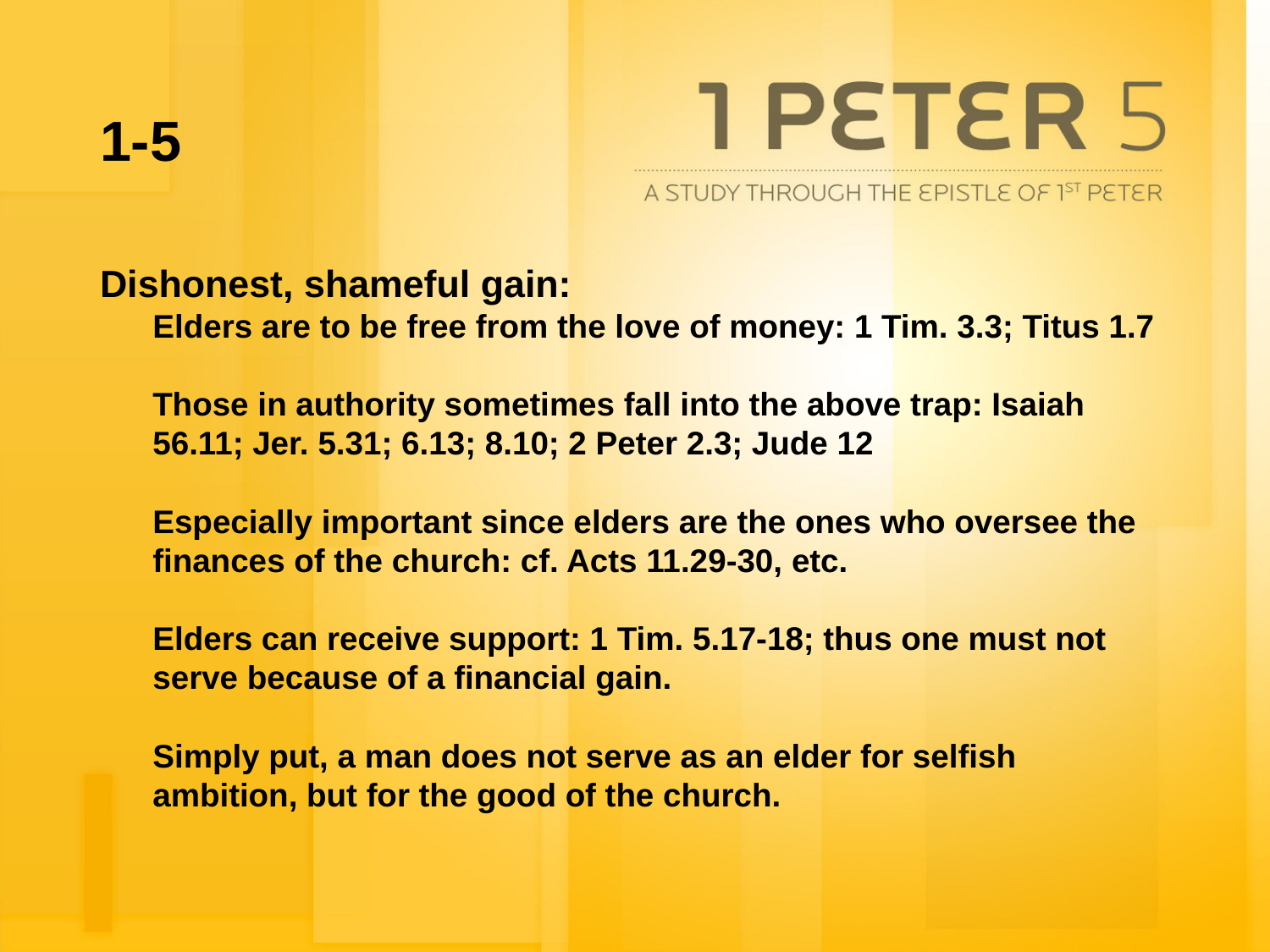

# 1-5
Dishonest, shameful gain:
Elders are to be free from the love of money: 1 Tim. 3.3; Titus 1.7

Those in authority sometimes fall into the above trap: Isaiah 56.11; Jer. 5.31; 6.13; 8.10; 2 Peter 2.3; Jude 12

Especially important since elders are the ones who oversee the finances of the church: cf. Acts 11.29-30, etc.

Elders can receive support: 1 Tim. 5.17-18; thus one must not serve because of a financial gain.

Simply put, a man does not serve as an elder for selfish ambition, but for the good of the church.